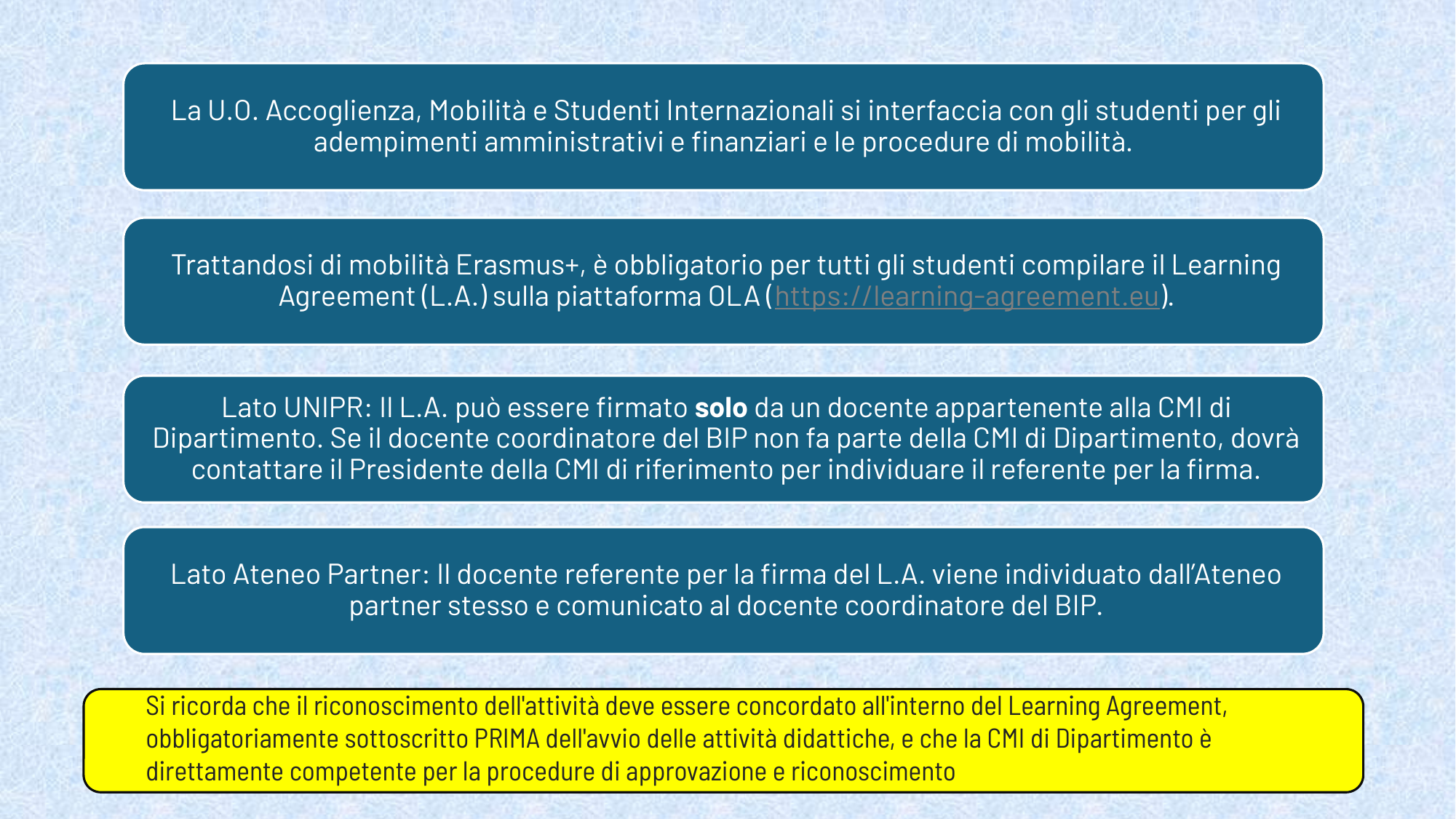

La U.O. Accoglienza, Mobilità e Studenti Internazionali si interfaccia con gli studenti per gli adempimenti amministrativi e finanziari e le procedure di mobilità.
Trattandosi di mobilità Erasmus+, è obbligatorio per tutti gli studenti compilare il Learning Agreement (L.A.) sulla piattaforma OLA (https://learning-agreement.eu).
Lato UNIPR: Il L.A. può essere firmato solo da un docente appartenente alla CMI di Dipartimento. Se il docente coordinatore del BIP non fa parte della CMI di Dipartimento, dovrà contattare il Presidente della CMI di riferimento per individuare il referente per la firma.
Lato Ateneo Partner: Il docente referente per la firma del L.A. viene individuato dall’Ateneo partner stesso e comunicato al docente coordinatore del BIP.
Si ricorda che il riconoscimento dell'attività deve essere concordato all'interno del Learning Agreement, obbligatoriamente sottoscritto PRIMA dell'avvio delle attività didattiche, e che la CMI di Dipartimento è direttamente competente per la procedure di approvazione e riconoscimento